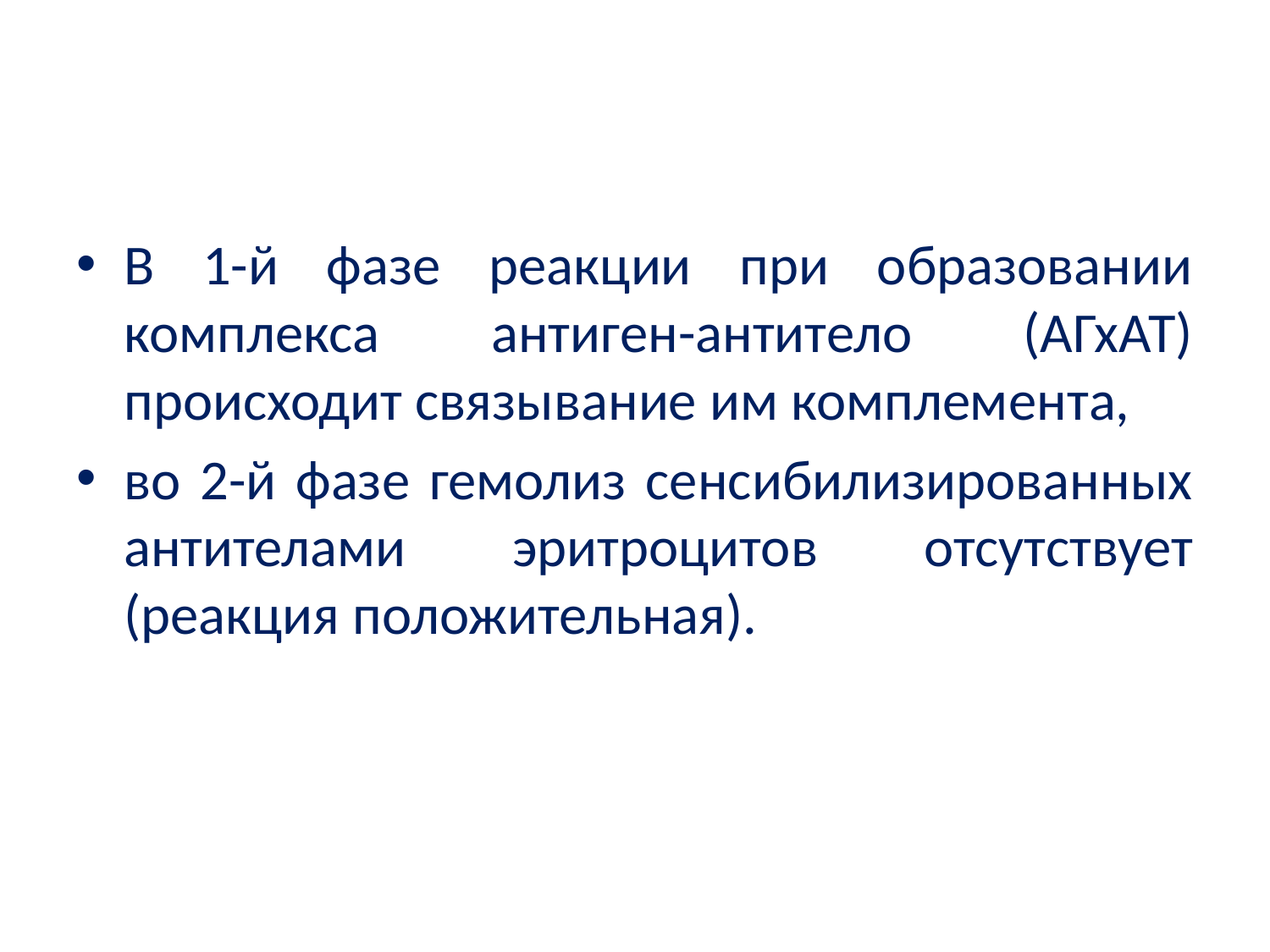

#
В 1-й фазе реакции при образовании комплекса антиген-антитело (АГхАТ) происходит связывание им комплемента,
во 2-й фазе гемолиз сенсибилизированных антителами эритроцитов отсутствует (реакция положительная).